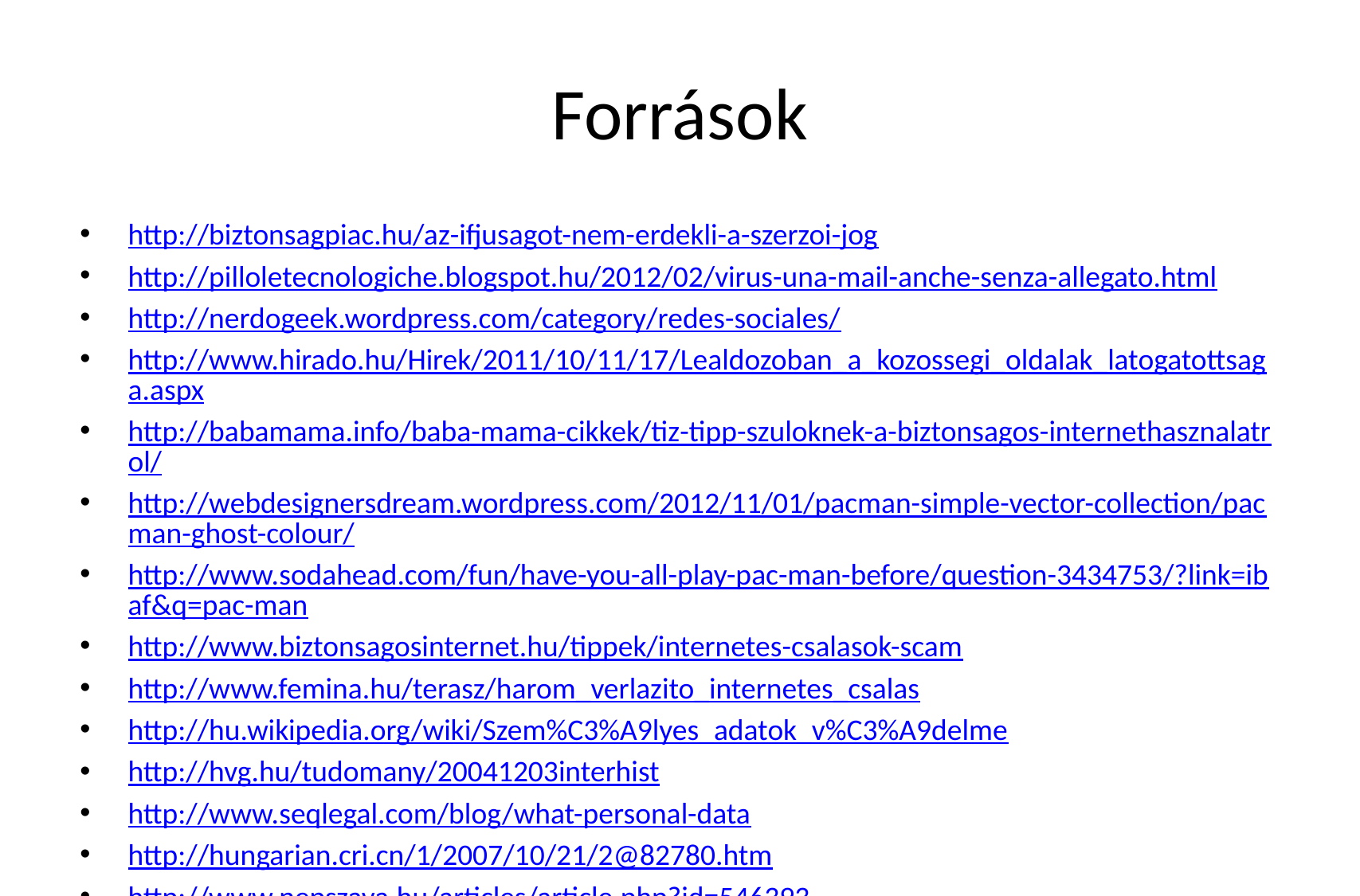

# Források
http://biztonsagpiac.hu/az-ifjusagot-nem-erdekli-a-szerzoi-jog
http://pilloletecnologiche.blogspot.hu/2012/02/virus-una-mail-anche-senza-allegato.html
http://nerdogeek.wordpress.com/category/redes-sociales/
http://www.hirado.hu/Hirek/2011/10/11/17/Lealdozoban_a_kozossegi_oldalak_latogatottsaga.aspx
http://babamama.info/baba-mama-cikkek/tiz-tipp-szuloknek-a-biztonsagos-internethasznalatrol/
http://webdesignersdream.wordpress.com/2012/11/01/pacman-simple-vector-collection/pacman-ghost-colour/
http://www.sodahead.com/fun/have-you-all-play-pac-man-before/question-3434753/?link=ibaf&q=pac-man
http://www.biztonsagosinternet.hu/tippek/internetes-csalasok-scam
http://www.femina.hu/terasz/harom_verlazito_internetes_csalas
http://hu.wikipedia.org/wiki/Szem%C3%A9lyes_adatok_v%C3%A9delme
http://hvg.hu/tudomany/20041203interhist
http://www.seqlegal.com/blog/what-personal-data
http://hungarian.cri.cn/1/2007/10/21/2@82780.htm
http://www.nepszava.hu/articles/article.php?id=546393